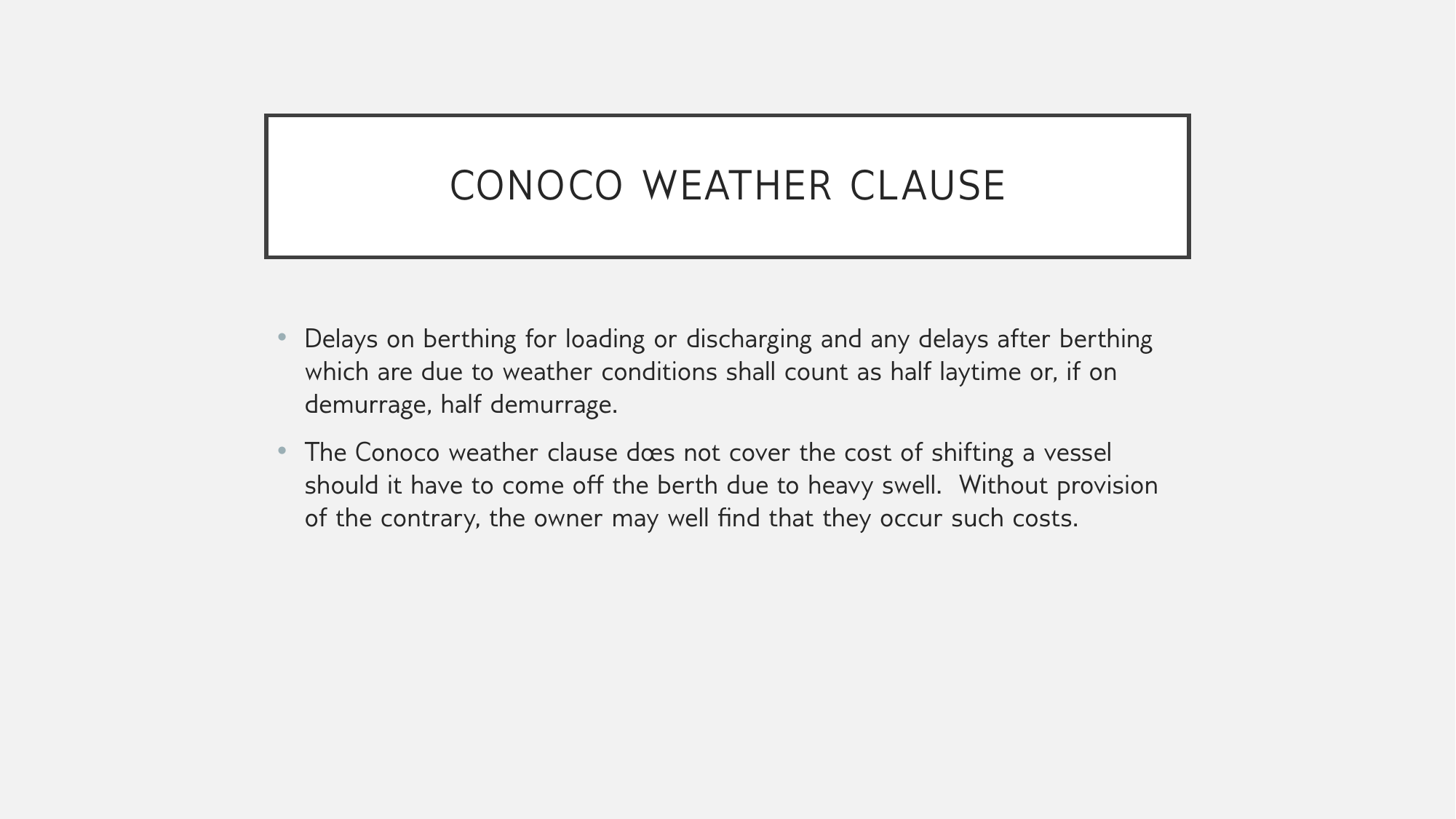

# Conoco weather clause
Delays on berthing for loading or discharging and any delays after berthing which are due to weather conditions shall count as half laytime or, if on demurrage, half demurrage.
The Conoco weather clause does not cover the cost of shifting a vessel should it have to come off the berth due to heavy swell.  Without provision of the contrary, the owner may well find that they occur such costs.